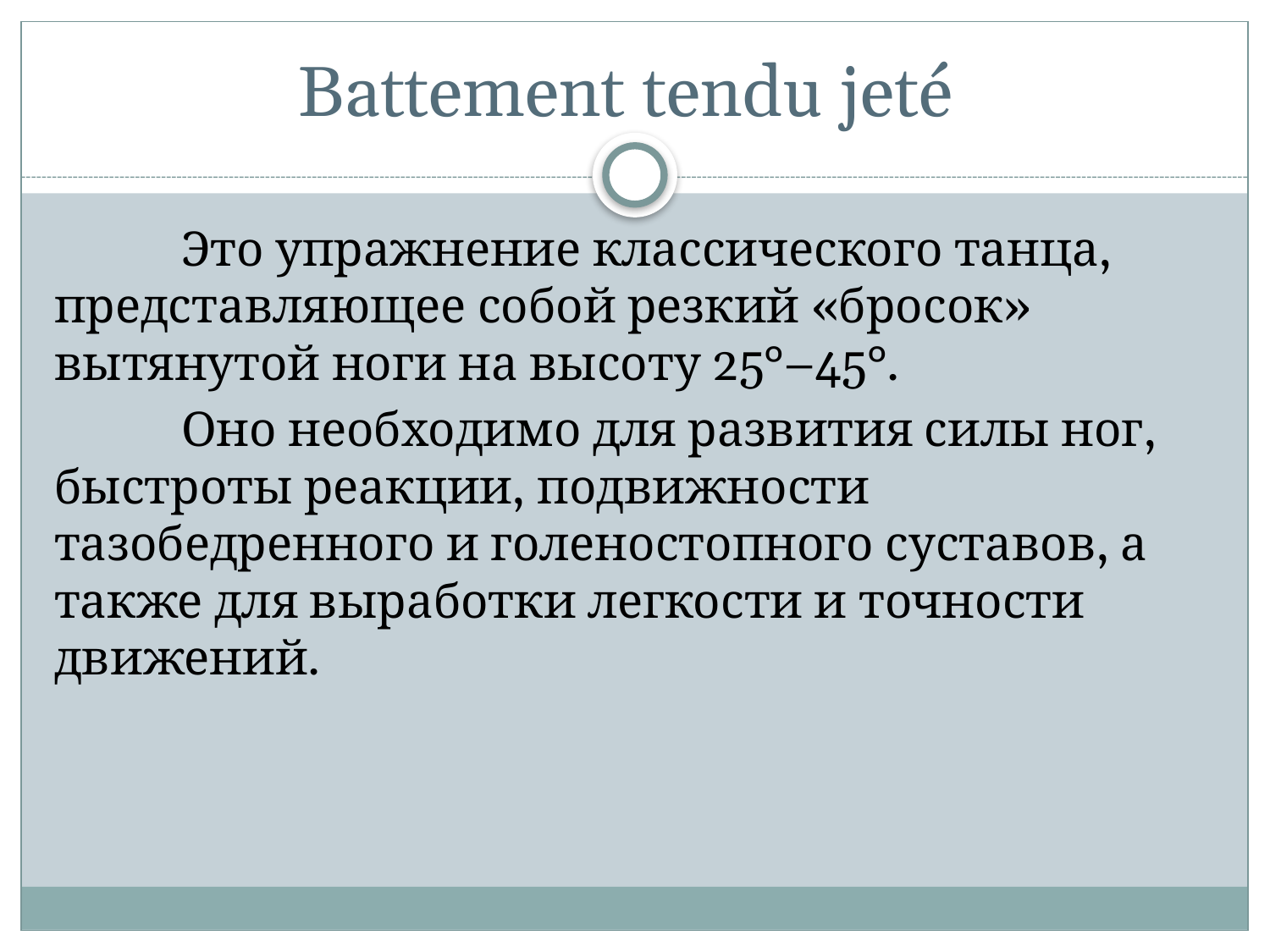

# Battement tendu jeté
	Это упражнение классического танца, представляющее собой резкий «бросок» вытянутой ноги на высоту 25°–45°.
	Оно необходимо для развития силы ног, быстроты реакции, подвижности тазобедренного и голеностопного суставов, а также для выработки легкости и точности движений.